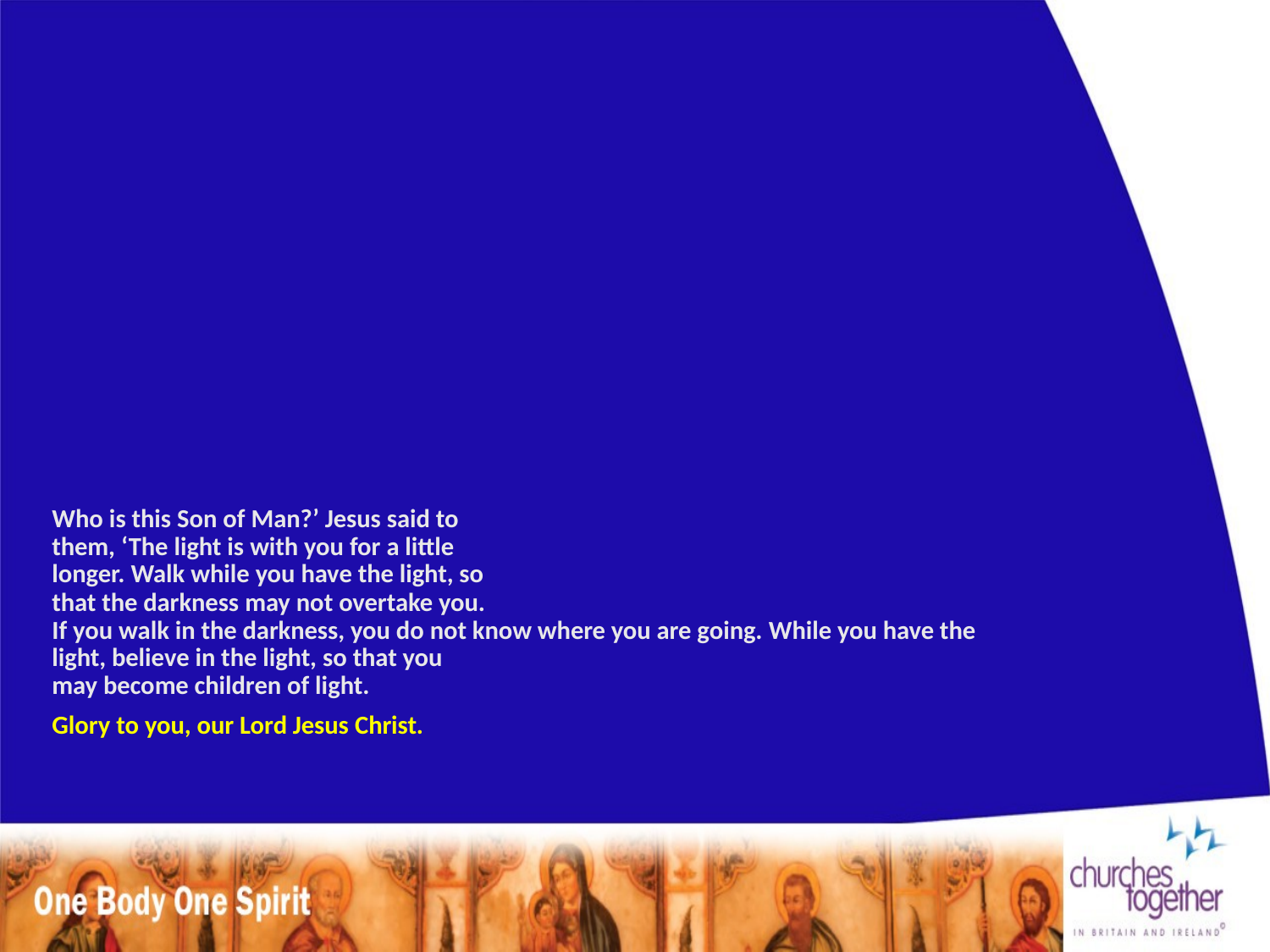

# Who is this Son of Man?’ Jesus said to them, ‘The light is with you for a little longer. Walk while you have the light, so that the darkness may not overtake you. If you walk in the darkness, you do not know where you are going. While you have the light, believe in the light, so that you may become children of light. Glory to you, our Lord Jesus Christ.